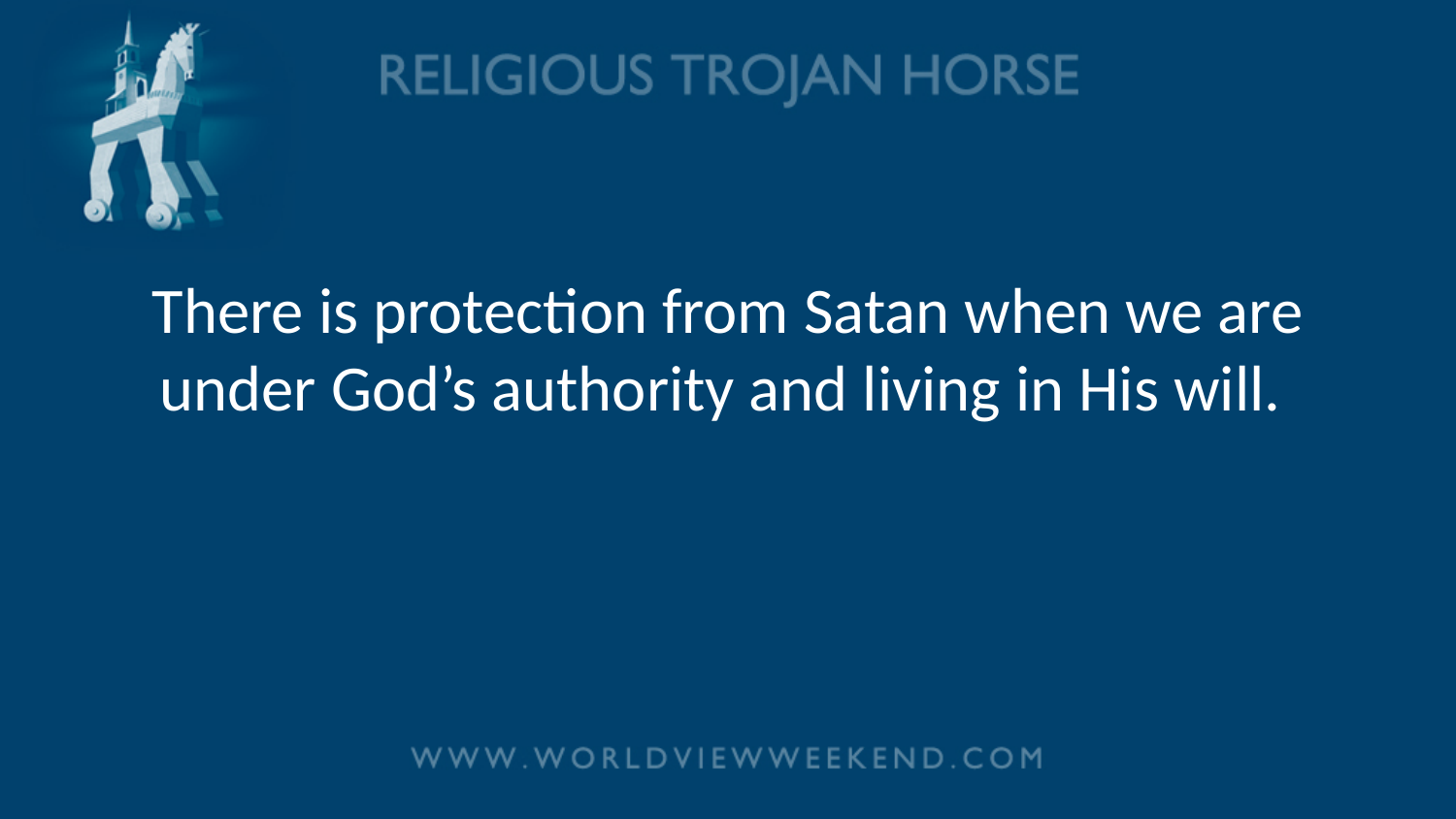

# There is protection from Satan when we are under God’s authority and living in His will.